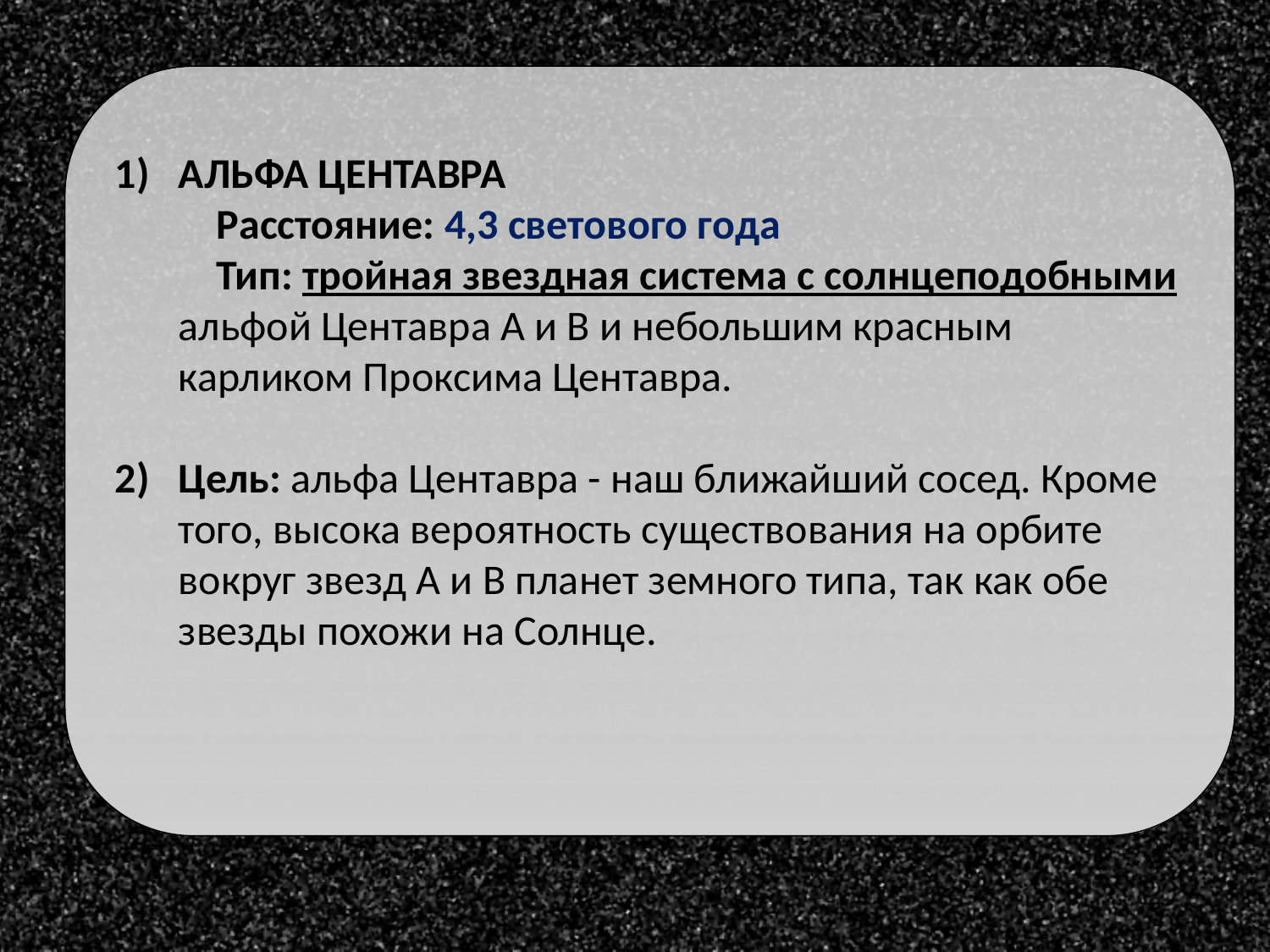

АЛЬФА ЦЕНТАВРА
    Расстояние: 4,3 светового года
    Тип: тройная звездная система с солнцеподобными альфой Центавра А и В и небольшим красным карликом Проксима Центавра.
Цель: альфа Центавра - наш ближайший сосед. Кроме того, высока вероятность существования на орбите вокруг звезд А и В планет земного типа, так как обе звезды похожи на Солнце.